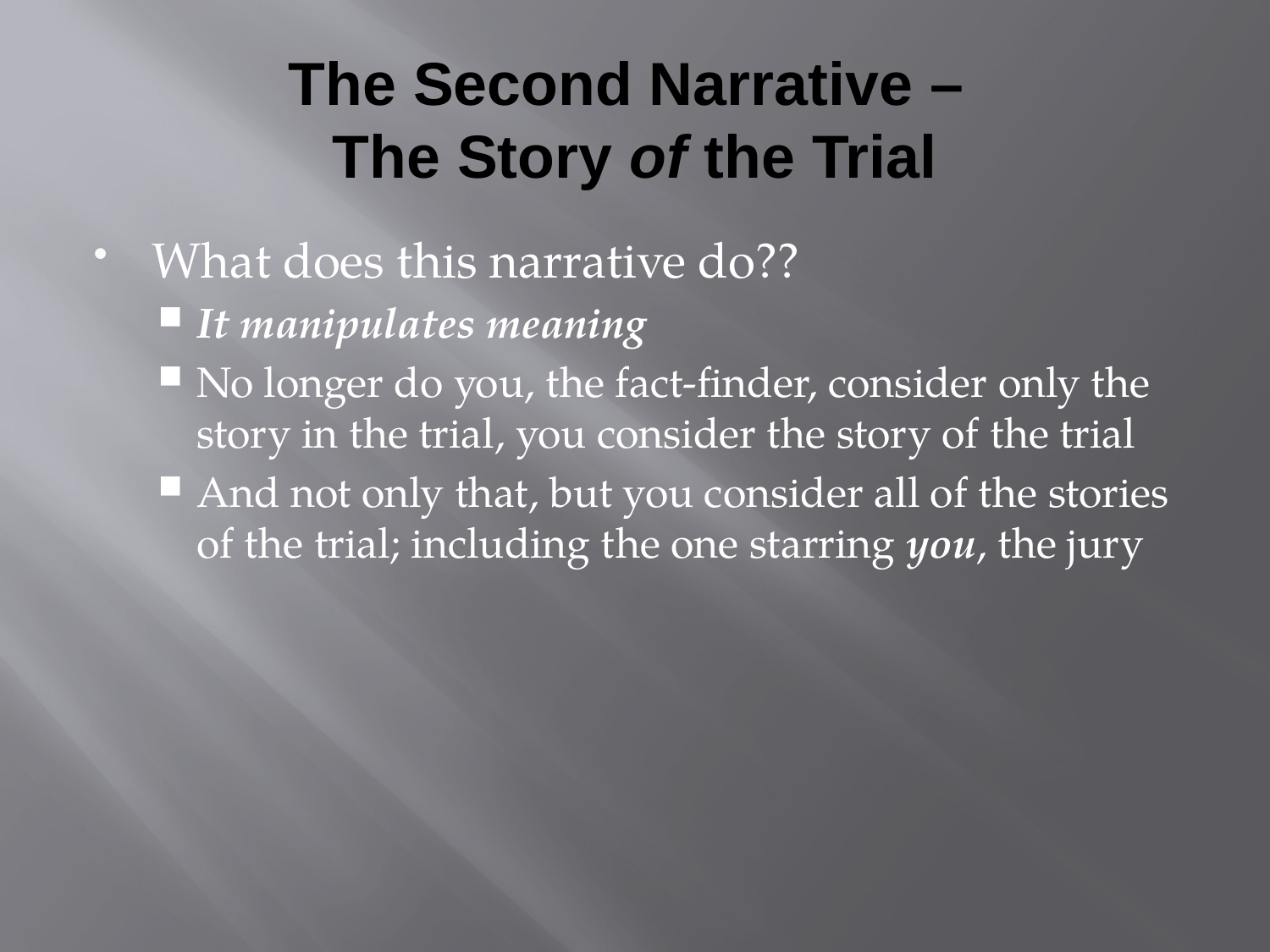

# The Second Narrative – The Story of the Trial
What does this narrative do??
It manipulates meaning
No longer do you, the fact-finder, consider only the story in the trial, you consider the story of the trial
And not only that, but you consider all of the stories of the trial; including the one starring you, the jury